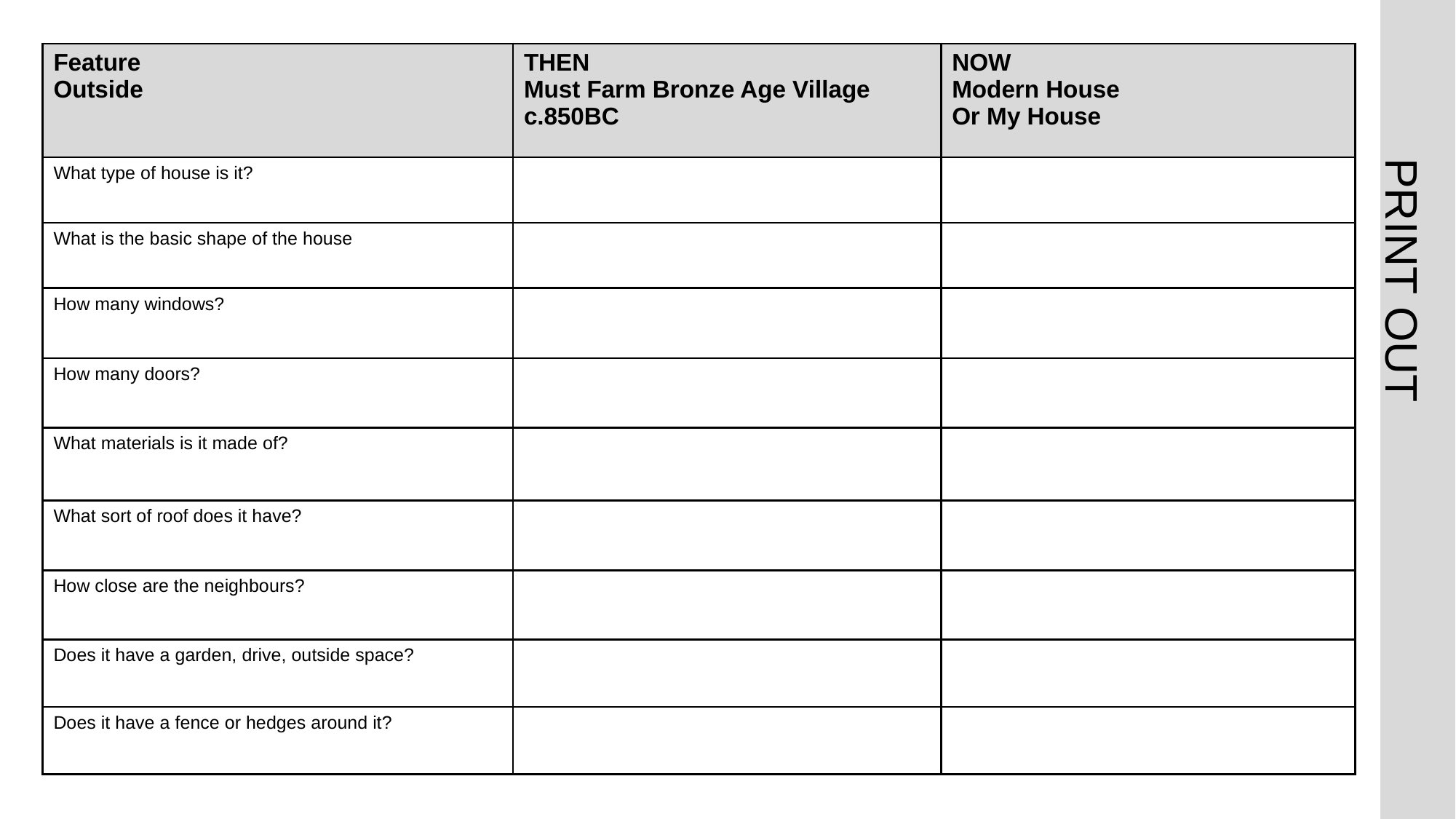

# Example of print out table
| Feature Outside | THEN Must Farm Bronze Age Village c.850BC | NOW Modern House Or My House |
| --- | --- | --- |
| What type of house is it? |  |  |
| What is the basic shape of the house |  |  |
| How many windows? |  |  |
| How many doors? |  |  |
| What materials is it made of? |  |  |
| What sort of roof does it have? |  |  |
| How close are the neighbours? |  |  |
| Does it have a garden, drive, outside space? |  |  |
| Does it have a fence or hedges around it? |  |  |